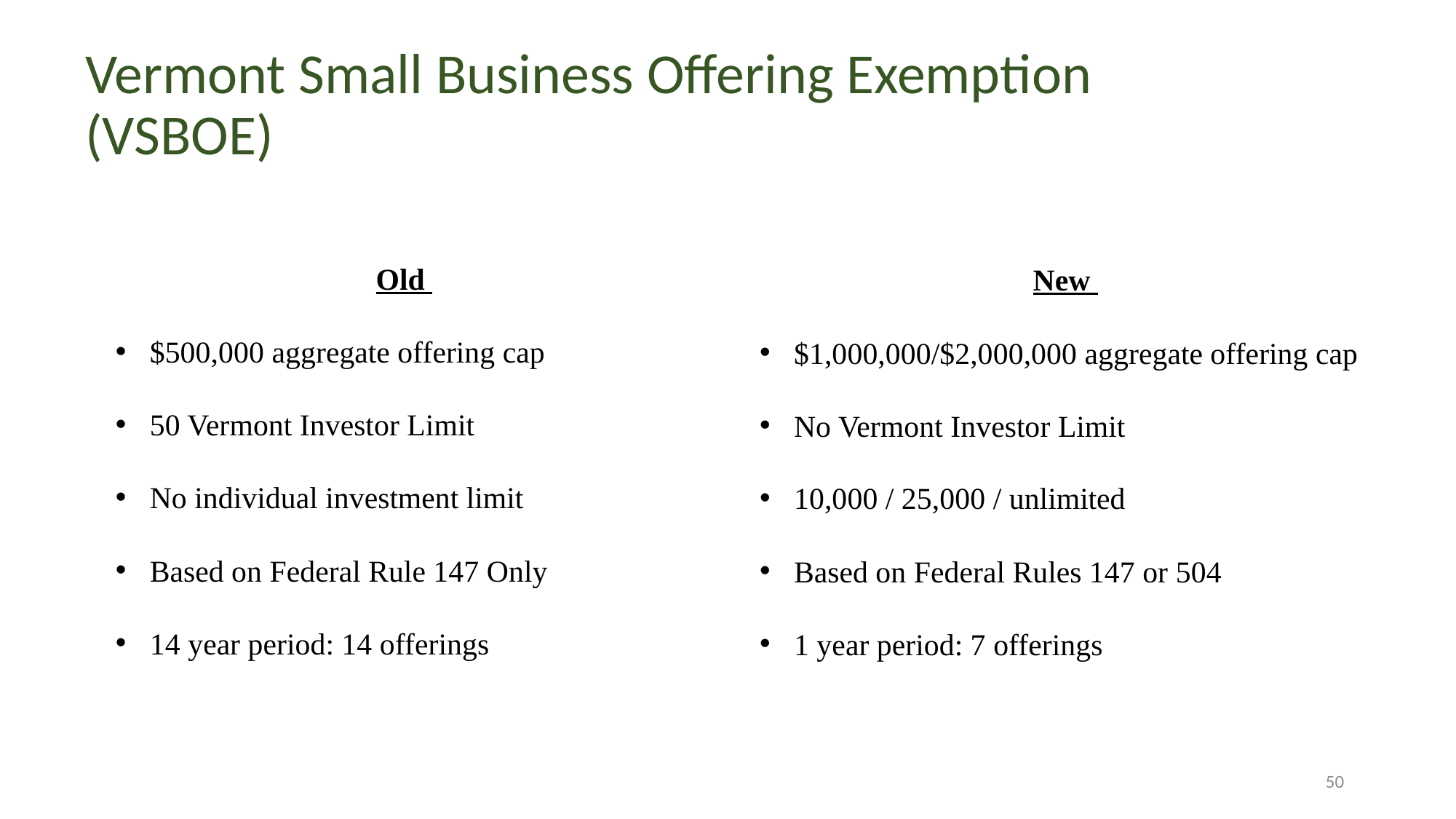

# Vermont Small Business Offering Exemption (VSBOE)
Old

$500,000 aggregate offering cap

50 Vermont Investor Limit

No individual investment limit

Based on Federal Rule 147 Only

14 year period: 14 offerings
New

$1,000,000/$2,000,000 aggregate offering cap

No Vermont Investor Limit

10,000 / 25,000 / unlimited

Based on Federal Rules 147 or 504

1 year period: 7 offerings
50